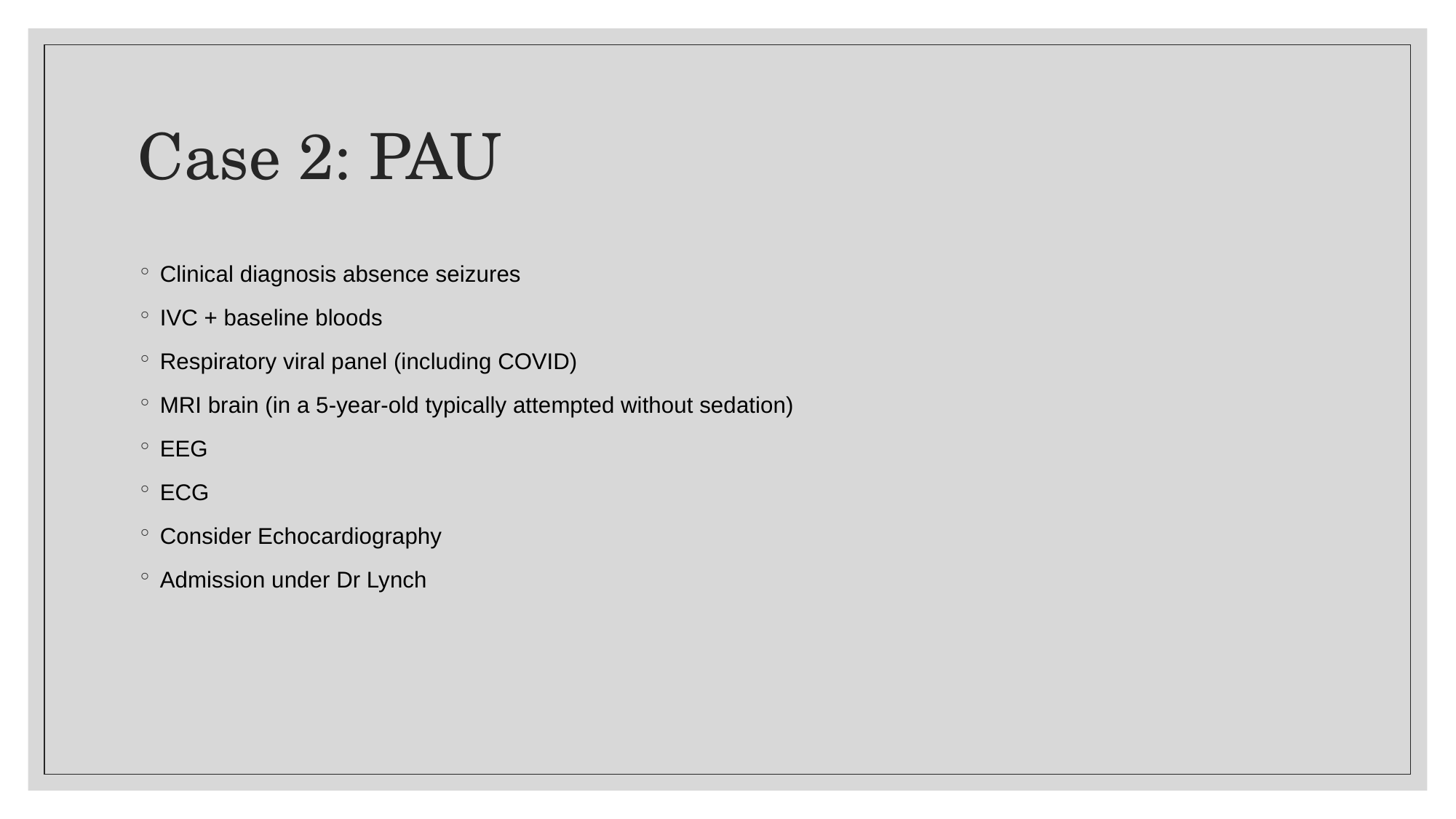

# Case 2: PAU
Clinical diagnosis absence seizures
IVC + baseline bloods
Respiratory viral panel (including COVID)
MRI brain (in a 5-year-old typically attempted without sedation)
EEG
ECG
Consider Echocardiography
Admission under Dr Lynch